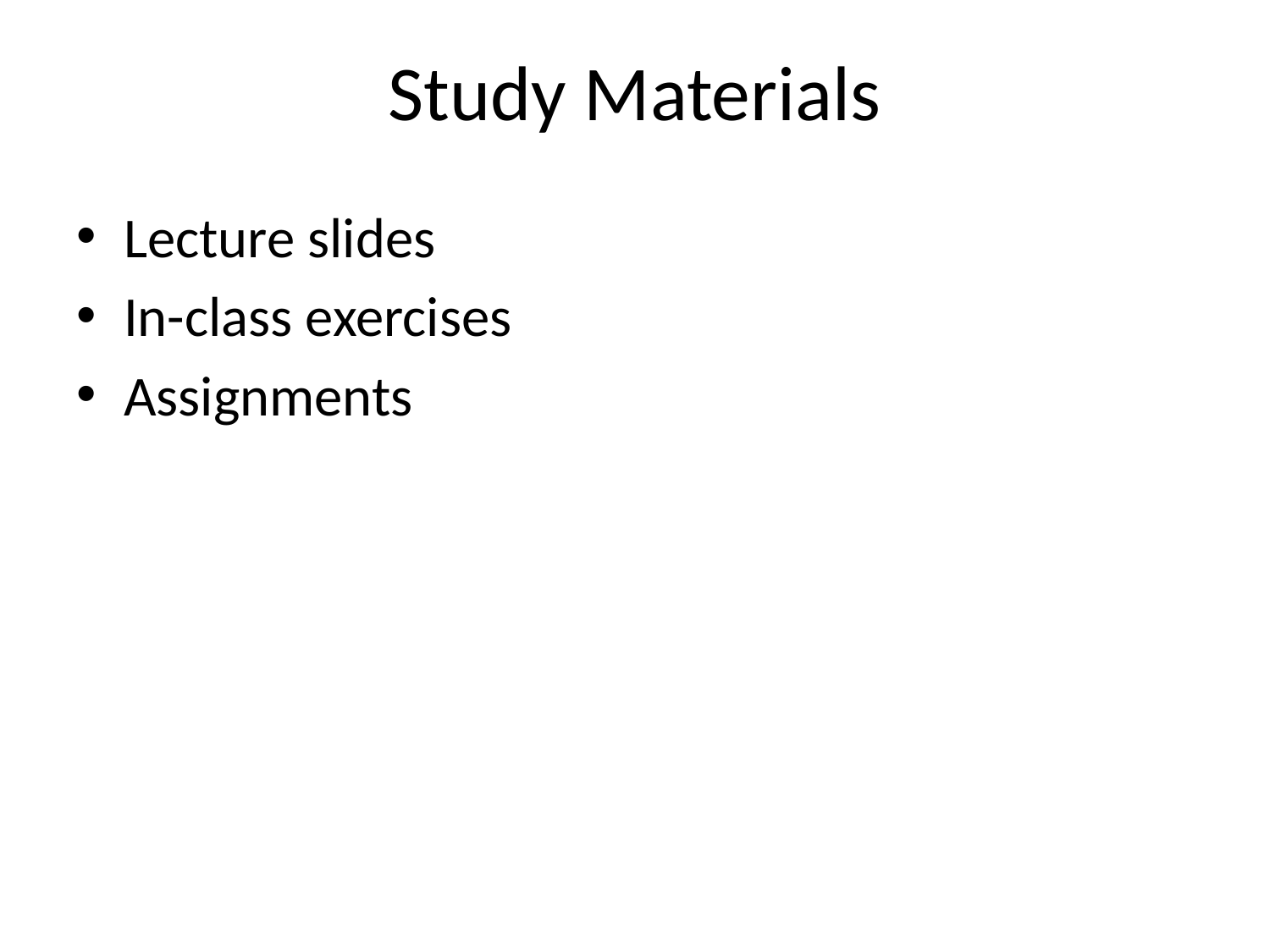

# Study Materials
Lecture slides
In-class exercises
Assignments